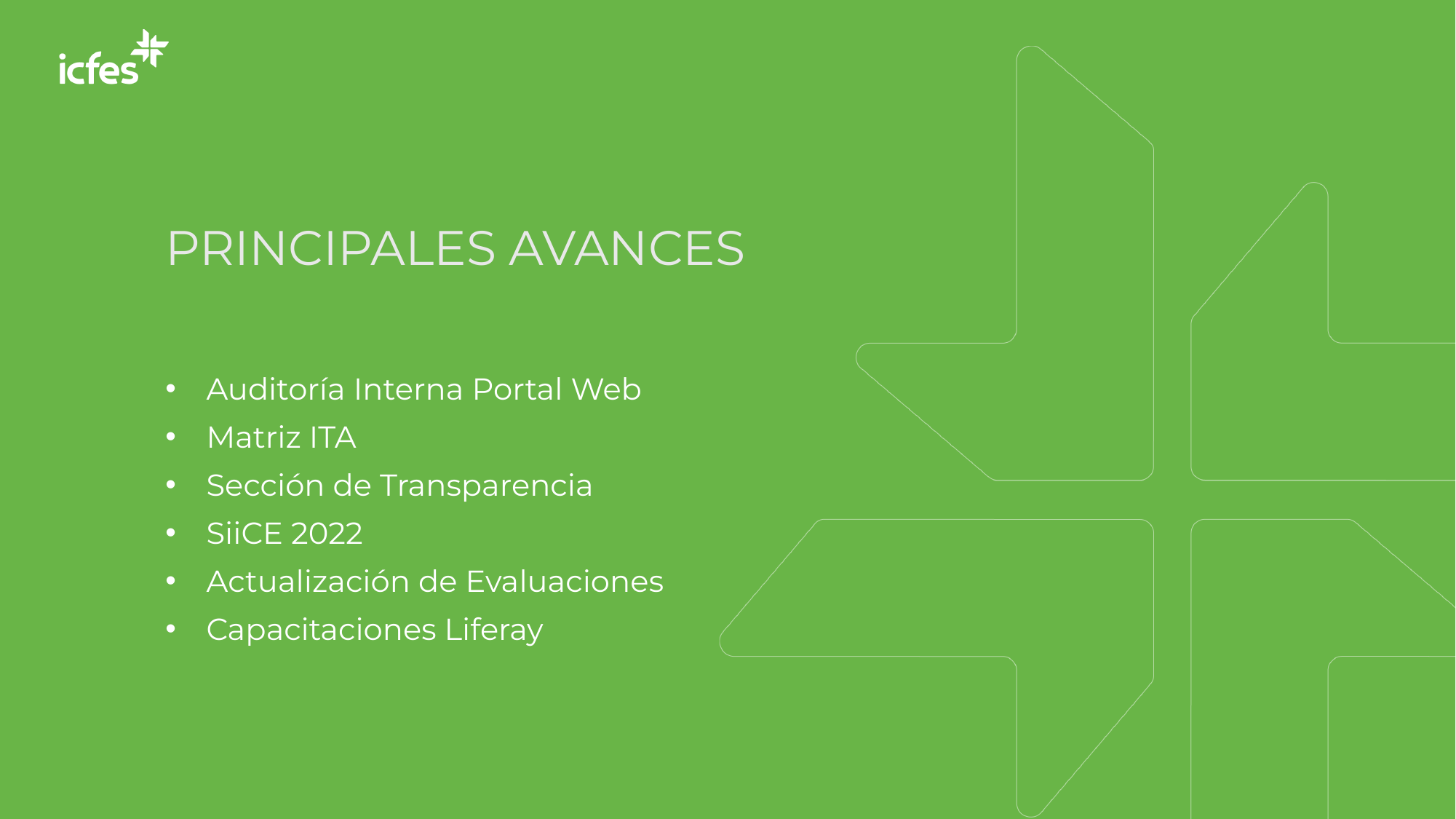

PRINCIPALES AVANCES
Auditoría Interna Portal Web
Matriz ITA
Sección de Transparencia
SiiCE 2022
Actualización de Evaluaciones
Capacitaciones Liferay